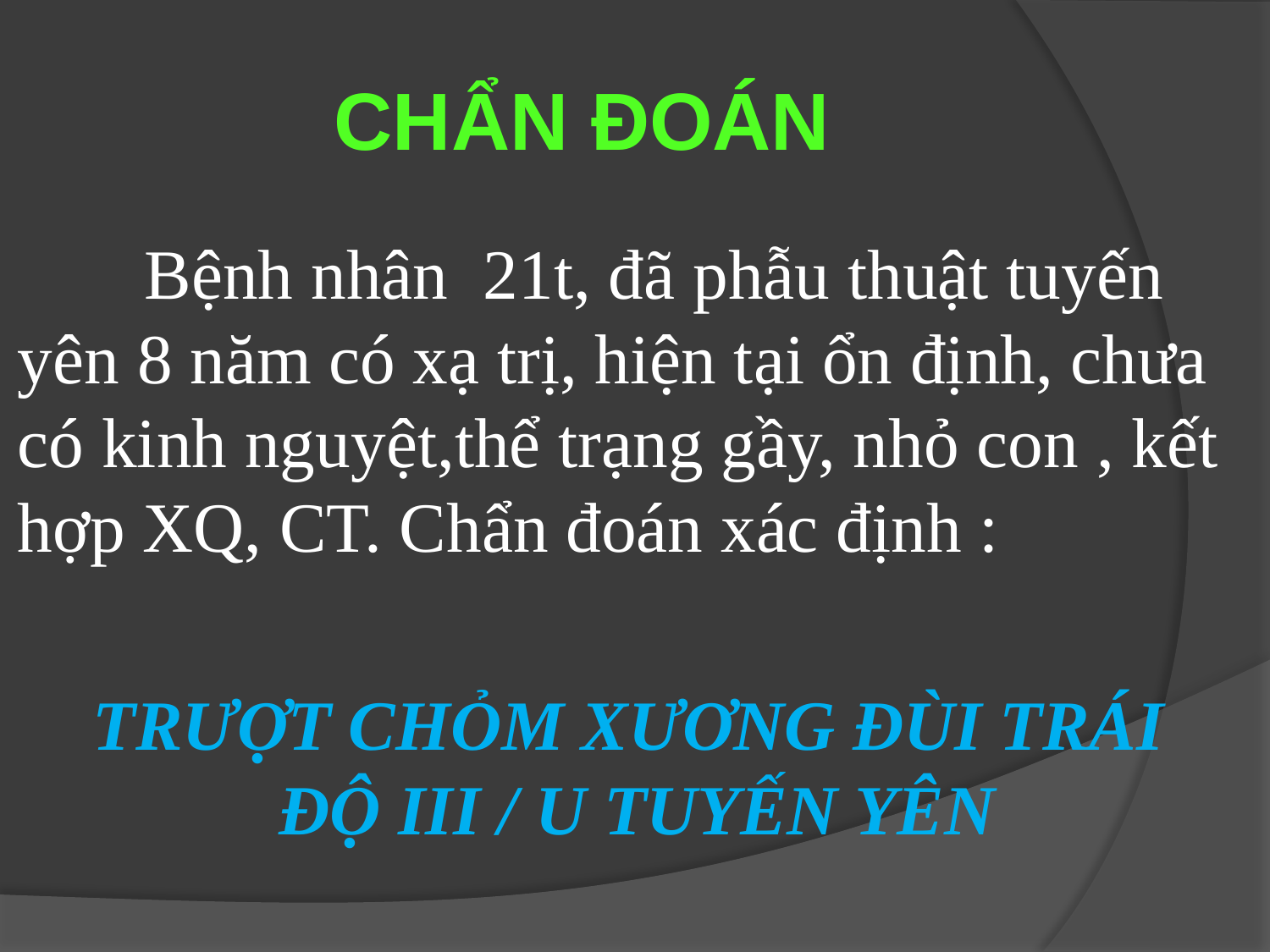

# CHẨN ĐOÁN
	Bệnh nhân  21t, đã phẫu thuật tuyến yên 8 năm có xạ trị, hiện tại ổn định, chưa có kinh nguyệt,thể trạng gầy, nhỏ con , kết hợp XQ, CT. Chẩn đoán xác định :

TRƯỢT CHỎM XƯƠNG ĐÙI TRÁI
ĐỘ III / U TUYẾN YÊN